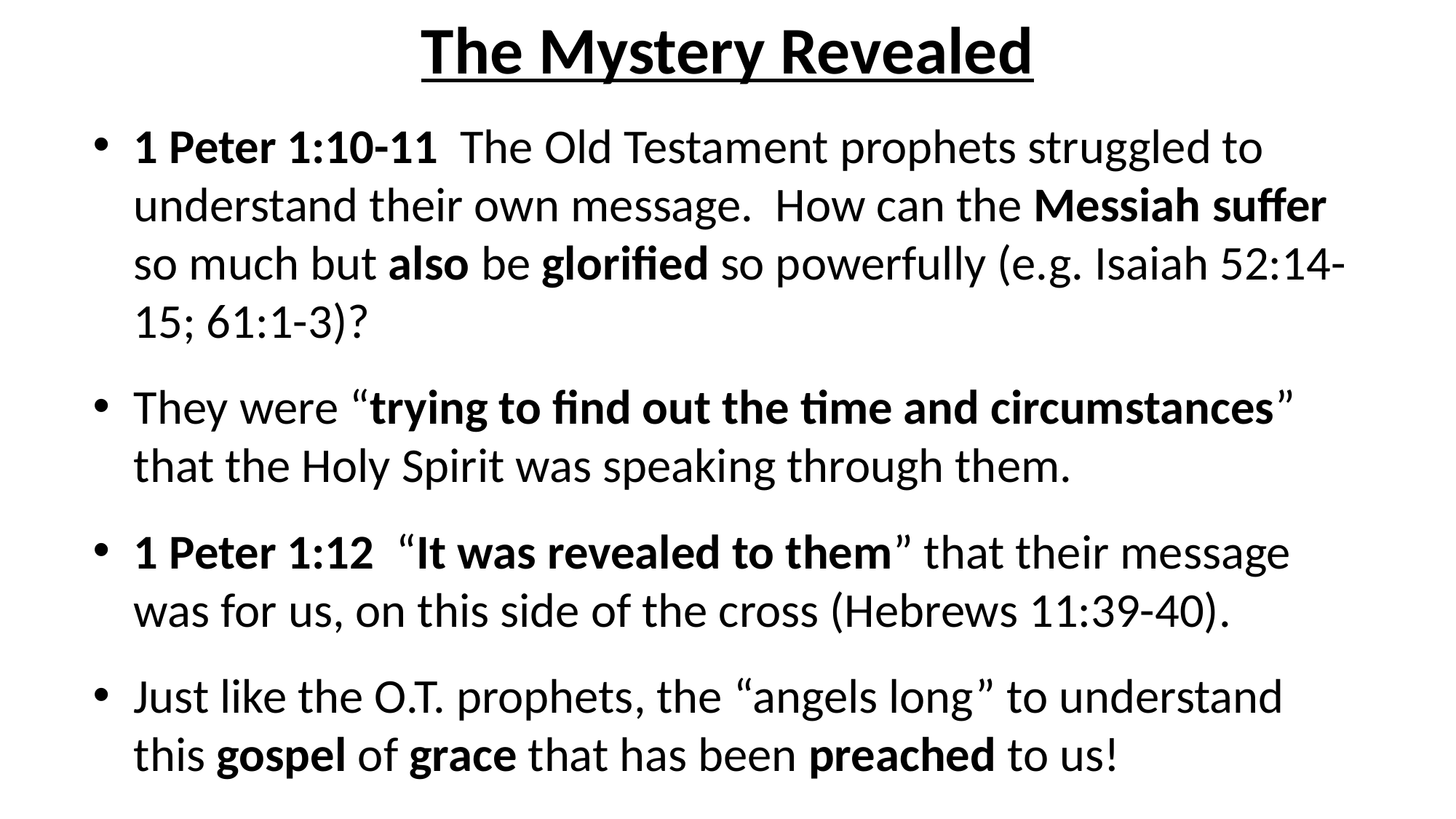

# The Mystery Revealed
1 Peter 1:10-11  The Old Testament prophets struggled to understand their own message.  How can the Messiah suffer so much but also be glorified so powerfully (e.g. Isaiah 52:14-15; 61:1-3)?
They were “trying to find out the time and circumstances” that the Holy Spirit was speaking through them.
1 Peter 1:12  “It was revealed to them” that their message was for us, on this side of the cross (Hebrews 11:39-40).
Just like the O.T. prophets, the “angels long” to understand this gospel of grace that has been preached to us!